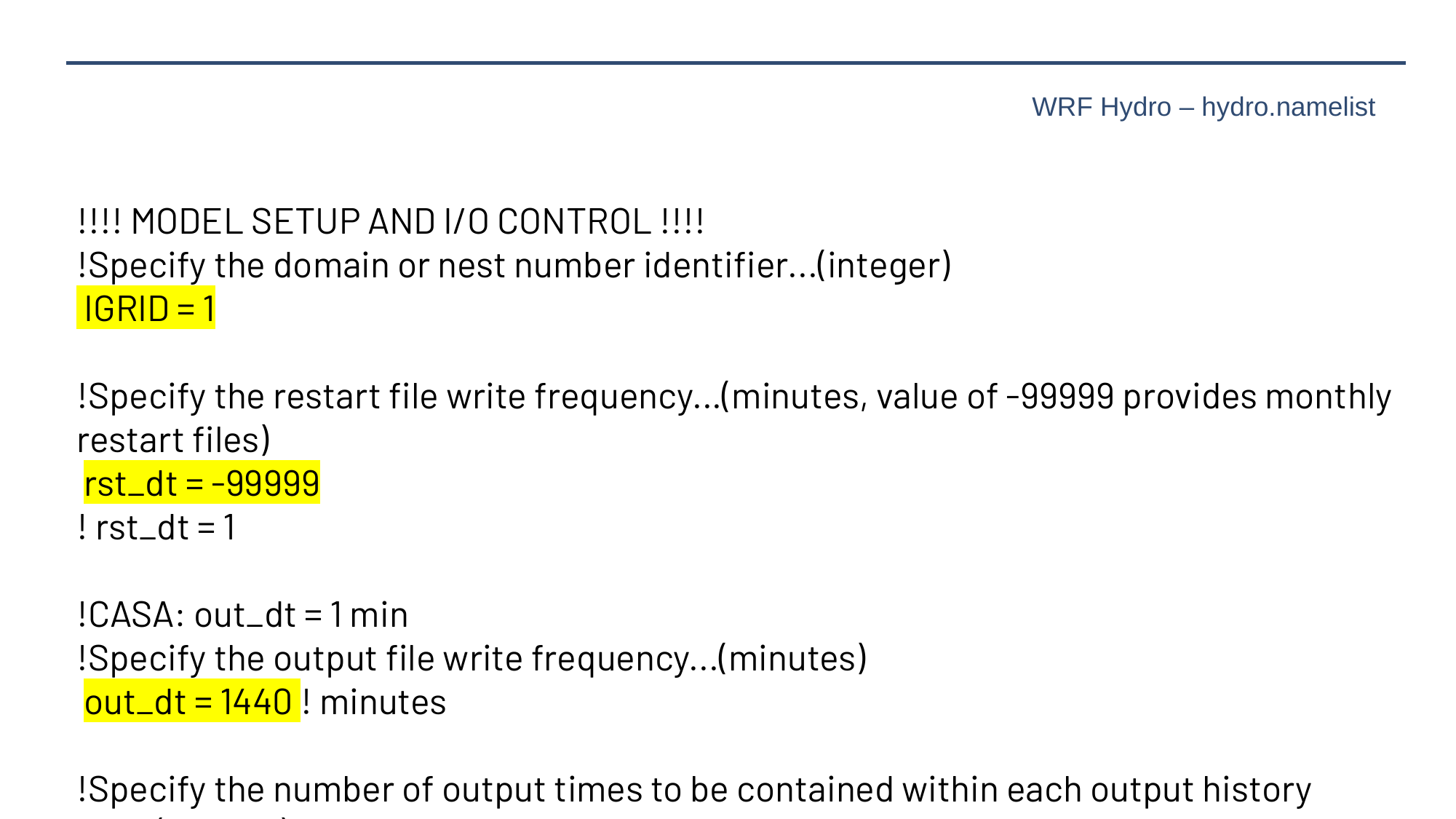

# WRF Hydro – hydro.namelist
!!!! MODEL SETUP AND I/O CONTROL !!!!
!Specify the domain or nest number identifier...(integer)
 IGRID = 1

!Specify the restart file write frequency...(minutes, value of -99999 provides monthly restart files)
 rst_dt = -99999
! rst_dt = 1

!CASA: out_dt = 1 min
!Specify the output file write frequency...(minutes)
 out_dt = 1440 ! minutes

!Specify the number of output times to be contained within each output history file...(integer)
!   SET = 1 WHEN RUNNING CHANNEL ROUTING ONLY/CALIBRATION SIMS!!!
!   SET = 1 WHEN RUNNING COUPLED TO WRF!!!
 SPLIT_OUTPUT_COUNT = 1